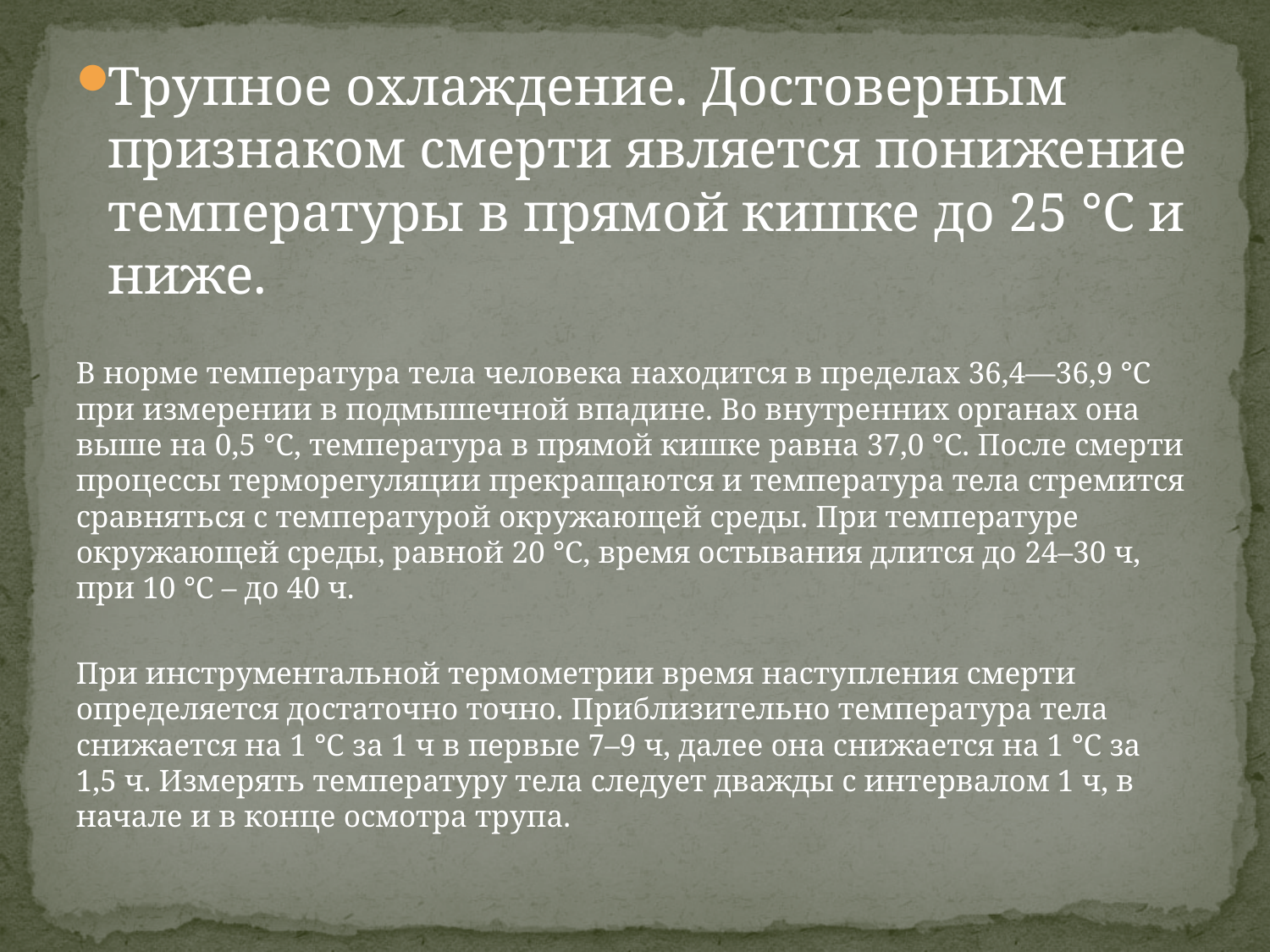

Трупное охлаждение. Достоверным признаком смерти является понижение температуры в прямой кишке до 25 °C и ниже.

В норме температура тела человека находится в пределах 36,4—36,9 °C при измерении в подмышечной впадине. Во внутренних органах она выше на 0,5 °C, температура в прямой кишке равна 37,0 °C. После смерти процессы терморегуляции прекращаются и температура тела стремится сравняться с температурой окружающей среды. При температуре окружающей среды, равной 20 °C, время остывания длится до 24–30 ч, при 10 °C – до 40 ч.

При инструментальной термометрии время наступления смерти определяется достаточно точно. Приблизительно температура тела снижается на 1 °C за 1 ч в первые 7–9 ч, далее она снижается на 1 °C за 1,5 ч. Измерять температуру тела следует дважды с интервалом 1 ч, в начале и в конце осмотра трупа.